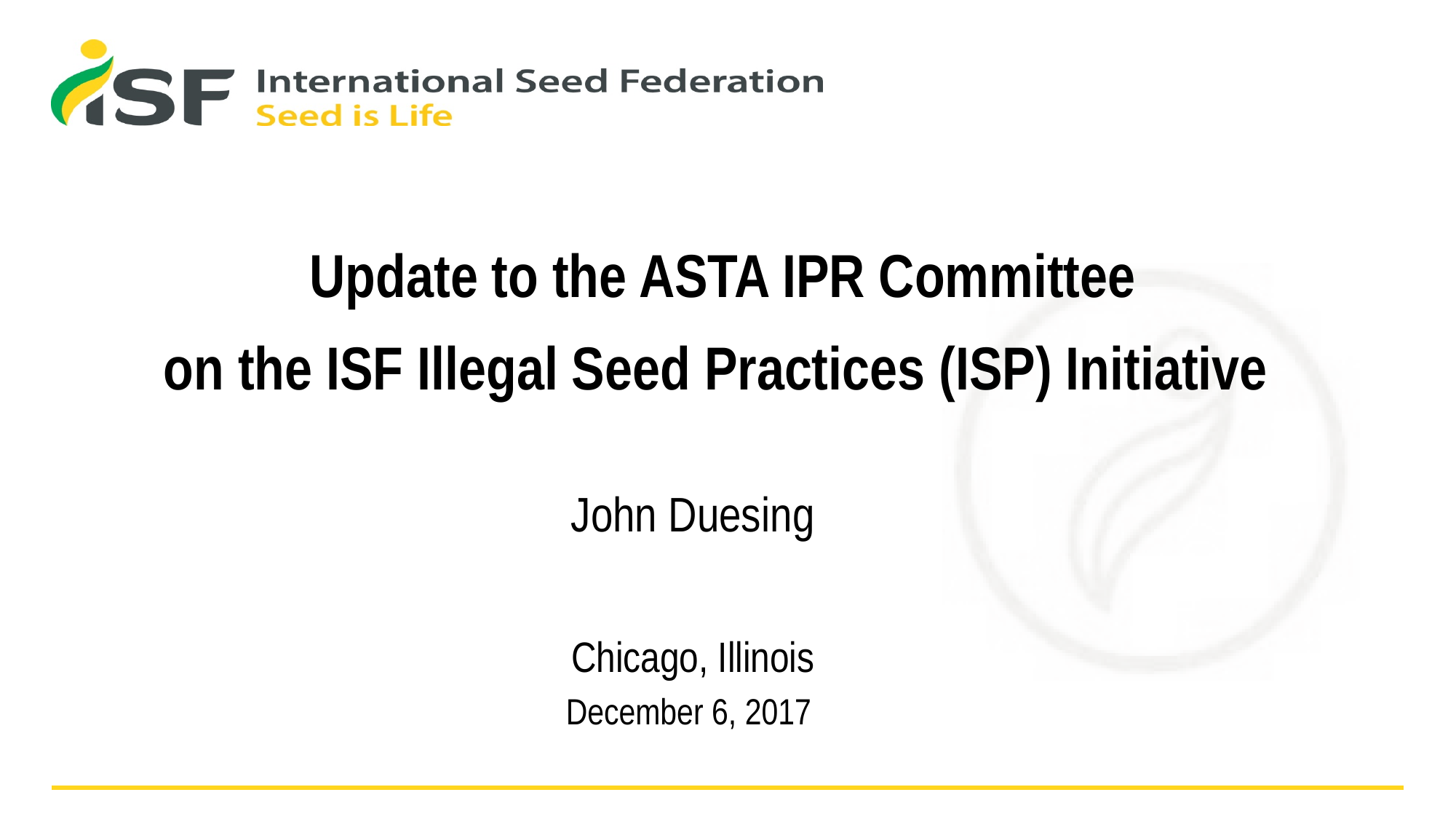

# Update to the ASTA IPR Committee on the ISF Illegal Seed Practices (ISP) Initiative
John Duesing
Chicago, Illinois
December 6, 2017